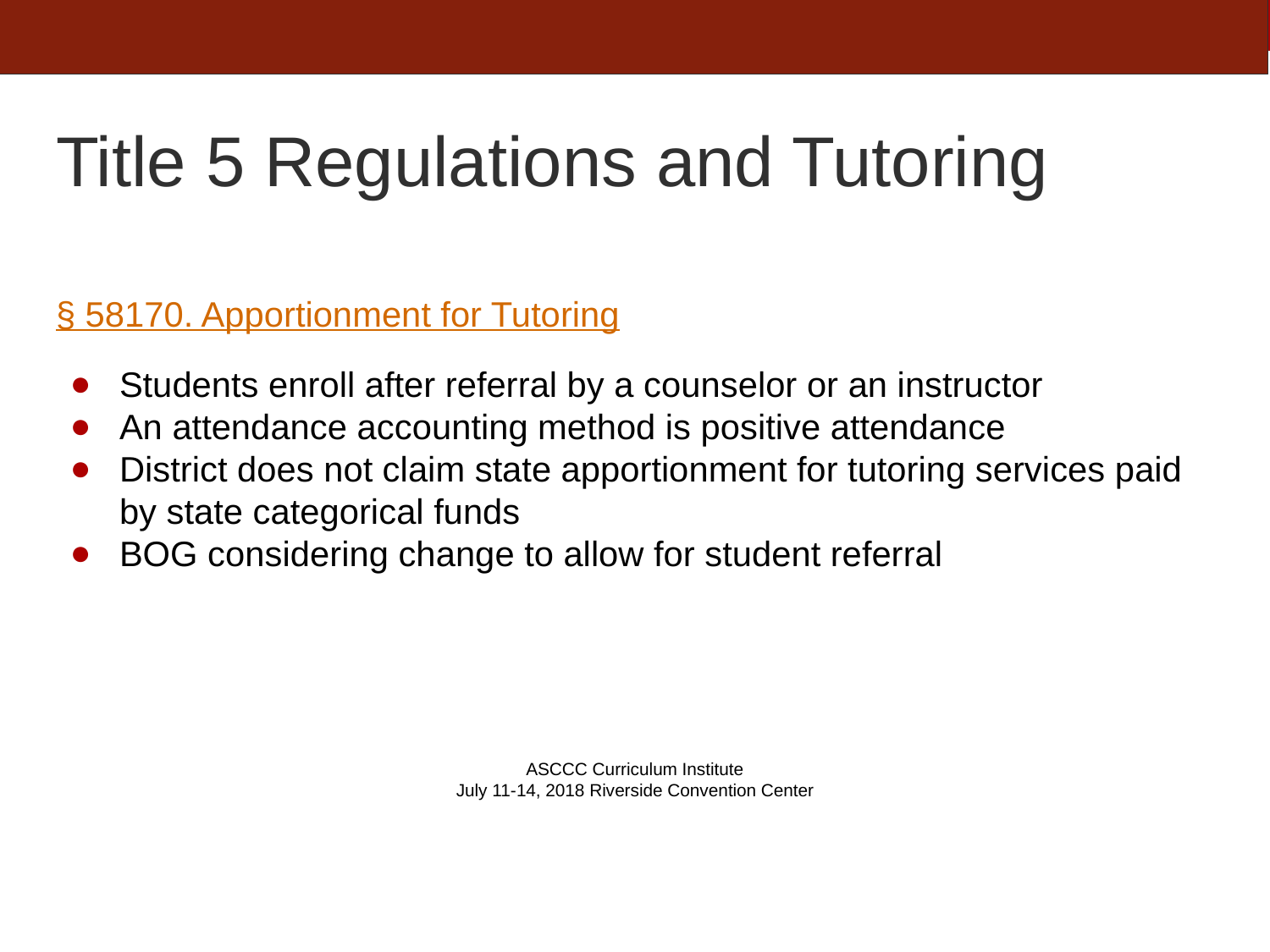

# Title 5 Regulations and Tutoring
§ 58170. Apportionment for Tutoring
Students enroll after referral by a counselor or an instructor
An attendance accounting method is positive attendance
District does not claim state apportionment for tutoring services paid by state categorical funds
BOG considering change to allow for student referral
ASCCC Curriculum Institute
July 11-14, 2018 Riverside Convention Center
14